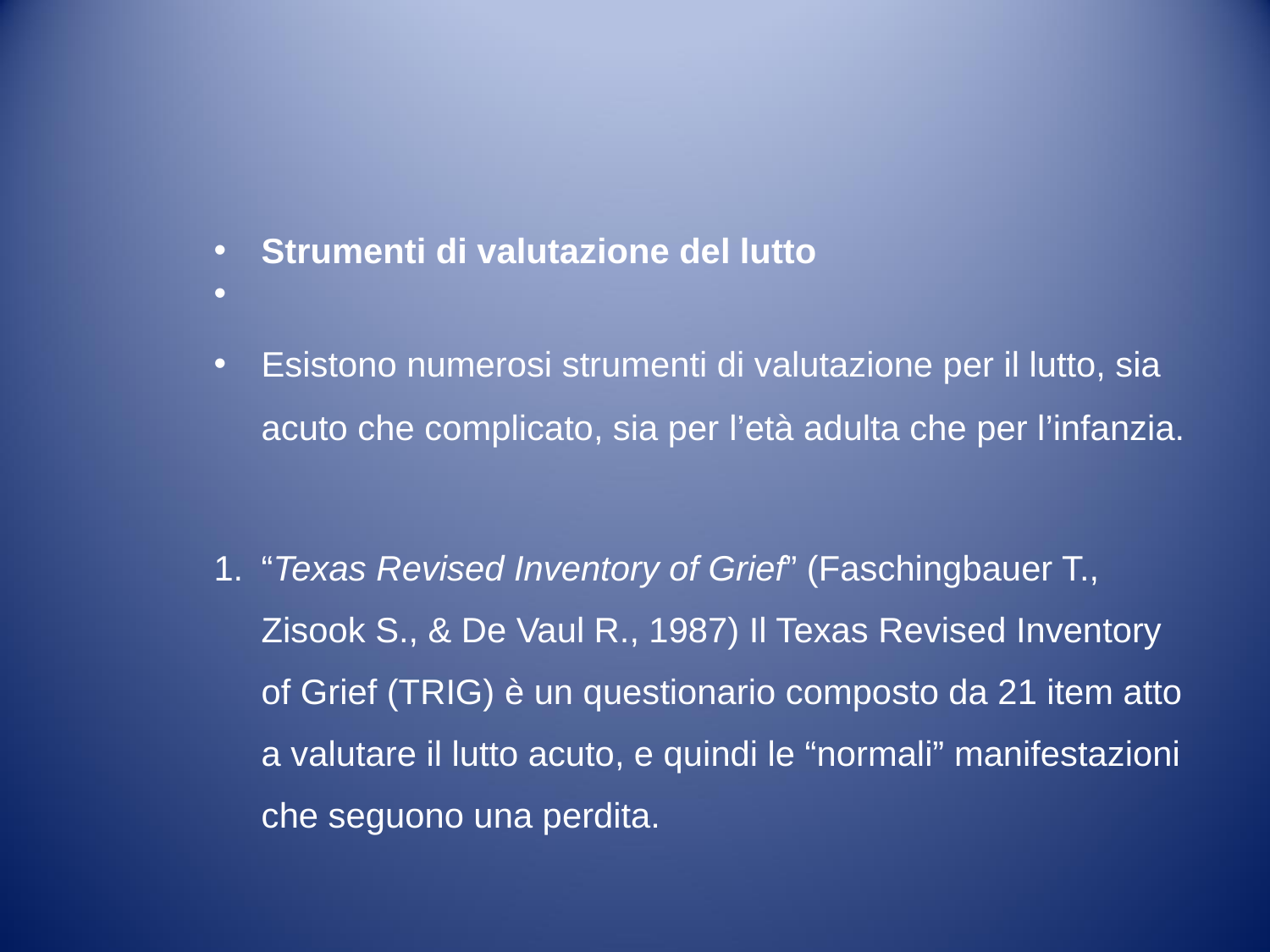

#
Strumenti di valutazione del lutto

Esistono numerosi strumenti di valutazione per il lutto, sia acuto che complicato, sia per l’età adulta che per l’infanzia.
“Texas Revised Inventory of Grief” (Faschingbauer T., Zisook S., & De Vaul R., 1987) Il Texas Revised Inventory of Grief (TRIG) è un questionario composto da 21 item atto a valutare il lutto acuto, e quindi le “normali” manifestazioni che seguono una perdita.